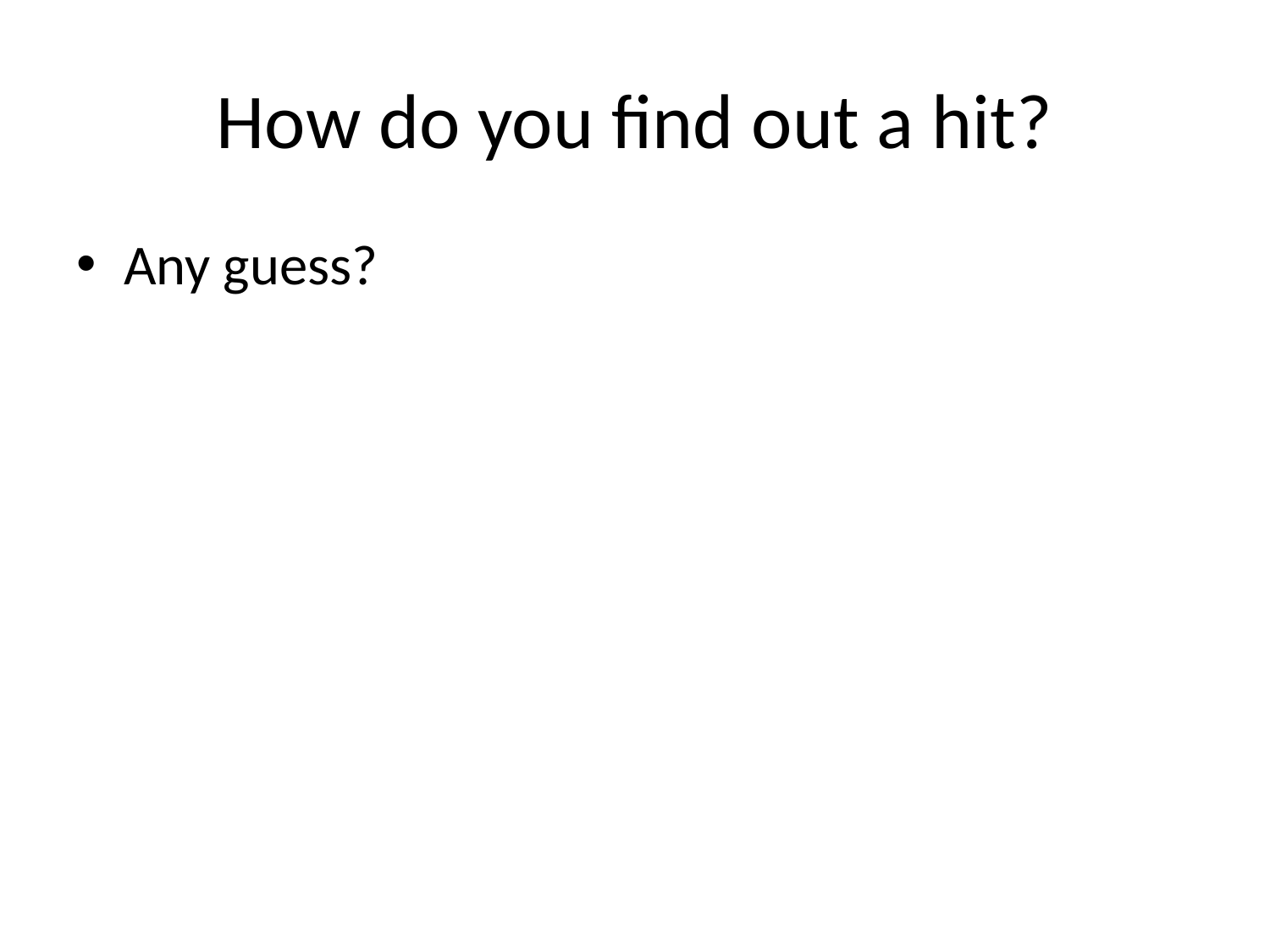

# How do you find out a hit?
Any guess?